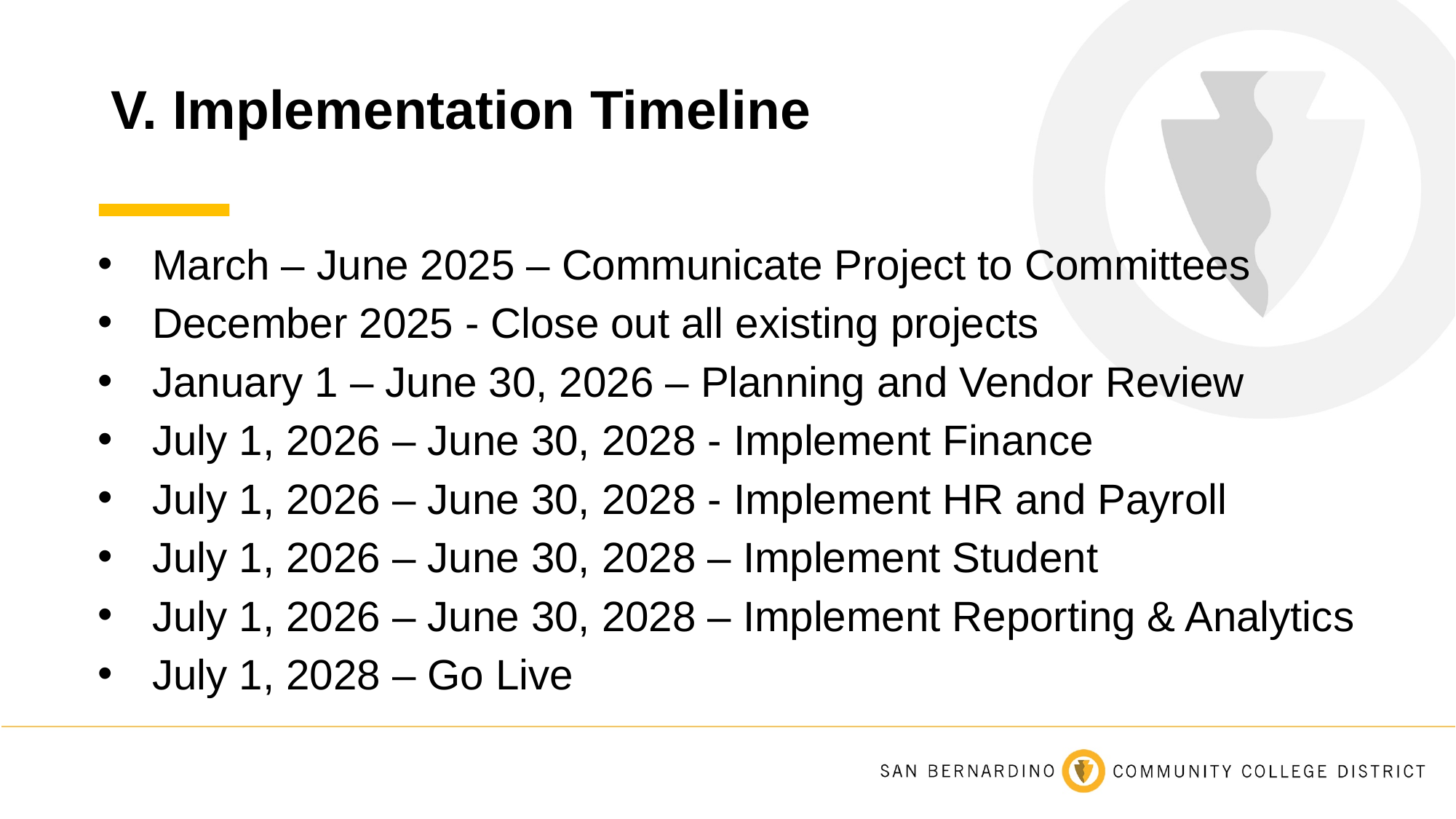

# V. Implementation Timeline
March – June 2025 – Communicate Project to Committees
December 2025 - Close out all existing projects
January 1 – June 30, 2026 – Planning and Vendor Review
July 1, 2026 – June 30, 2028 - Implement Finance
July 1, 2026 – June 30, 2028 - Implement HR and Payroll
July 1, 2026 – June 30, 2028 – Implement Student
July 1, 2026 – June 30, 2028 – Implement Reporting & Analytics
July 1, 2028 – Go Live